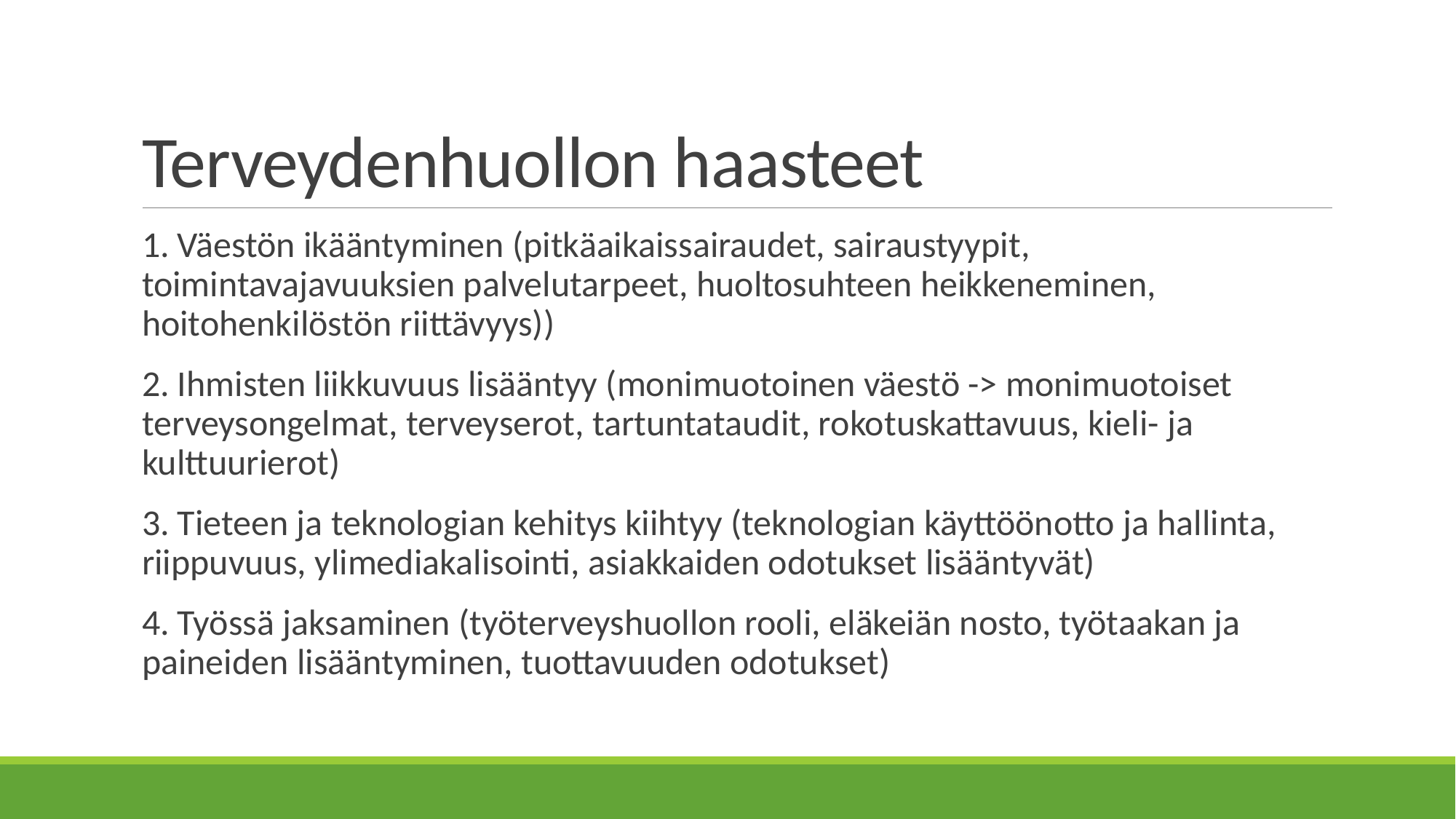

# Terveydenhuollon haasteet
1. Väestön ikääntyminen (pitkäaikaissairaudet, sairaustyypit, toimintavajavuuksien palvelutarpeet, huoltosuhteen heikkeneminen, hoitohenkilöstön riittävyys))
2. Ihmisten liikkuvuus lisääntyy (monimuotoinen väestö -> monimuotoiset terveysongelmat, terveyserot, tartuntataudit, rokotuskattavuus, kieli- ja kulttuurierot)
3. Tieteen ja teknologian kehitys kiihtyy (teknologian käyttöönotto ja hallinta, riippuvuus, ylimediakalisointi, asiakkaiden odotukset lisääntyvät)
4. Työssä jaksaminen (työterveyshuollon rooli, eläkeiän nosto, työtaakan ja paineiden lisääntyminen, tuottavuuden odotukset)